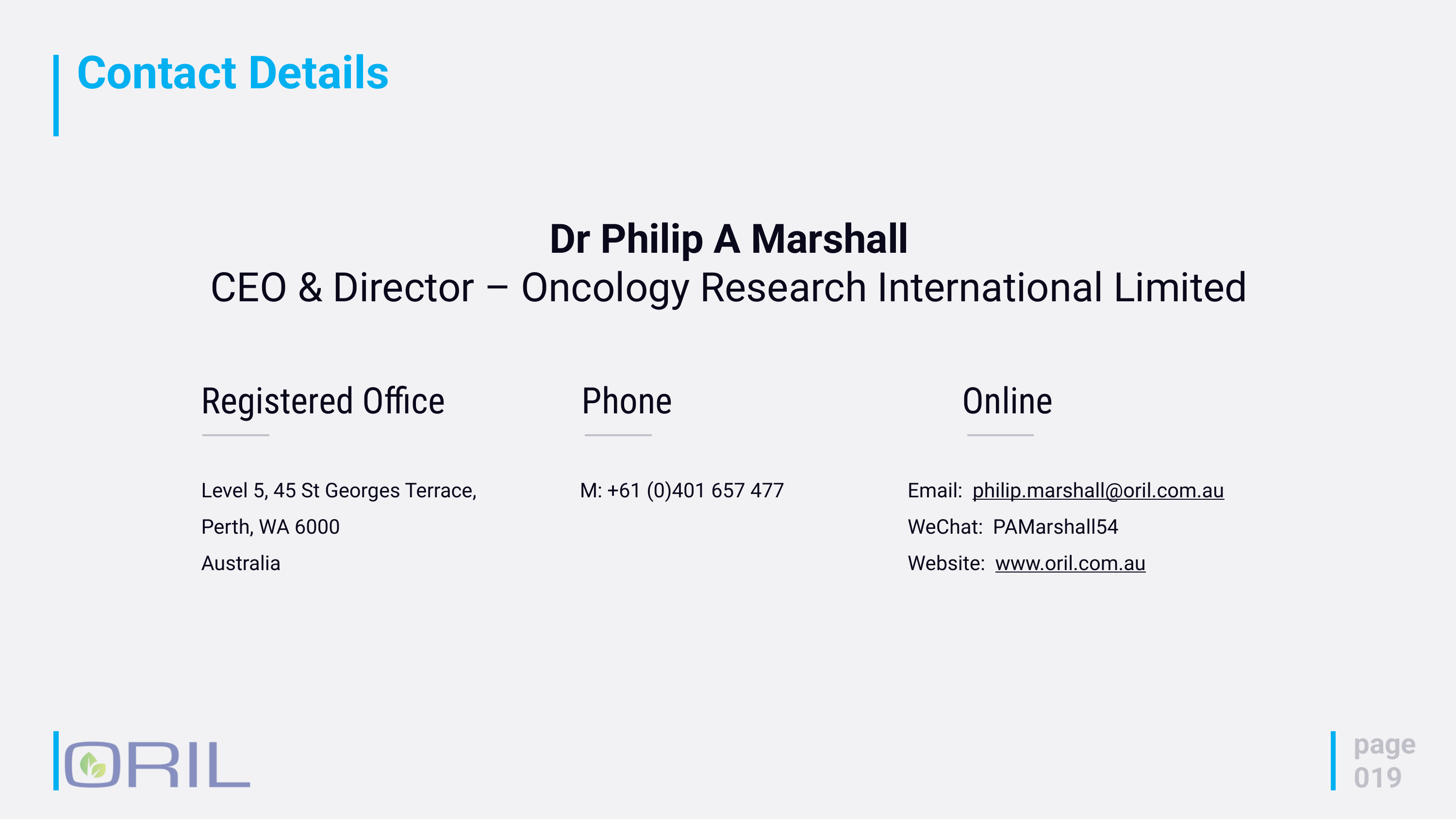

# Contact Details
Dr Philip A Marshall
CEO & Director – Oncology Research International Limited
Registered Office
Phone
Online
M: +61 (0)401 657 477
Email:  philip.marshall@oril.com.au
WeChat:  PAMarshall54
Website:  www.oril.com.au
Level 5, 45 St Georges Terrace, Perth, WA 6000
Australia
page
019